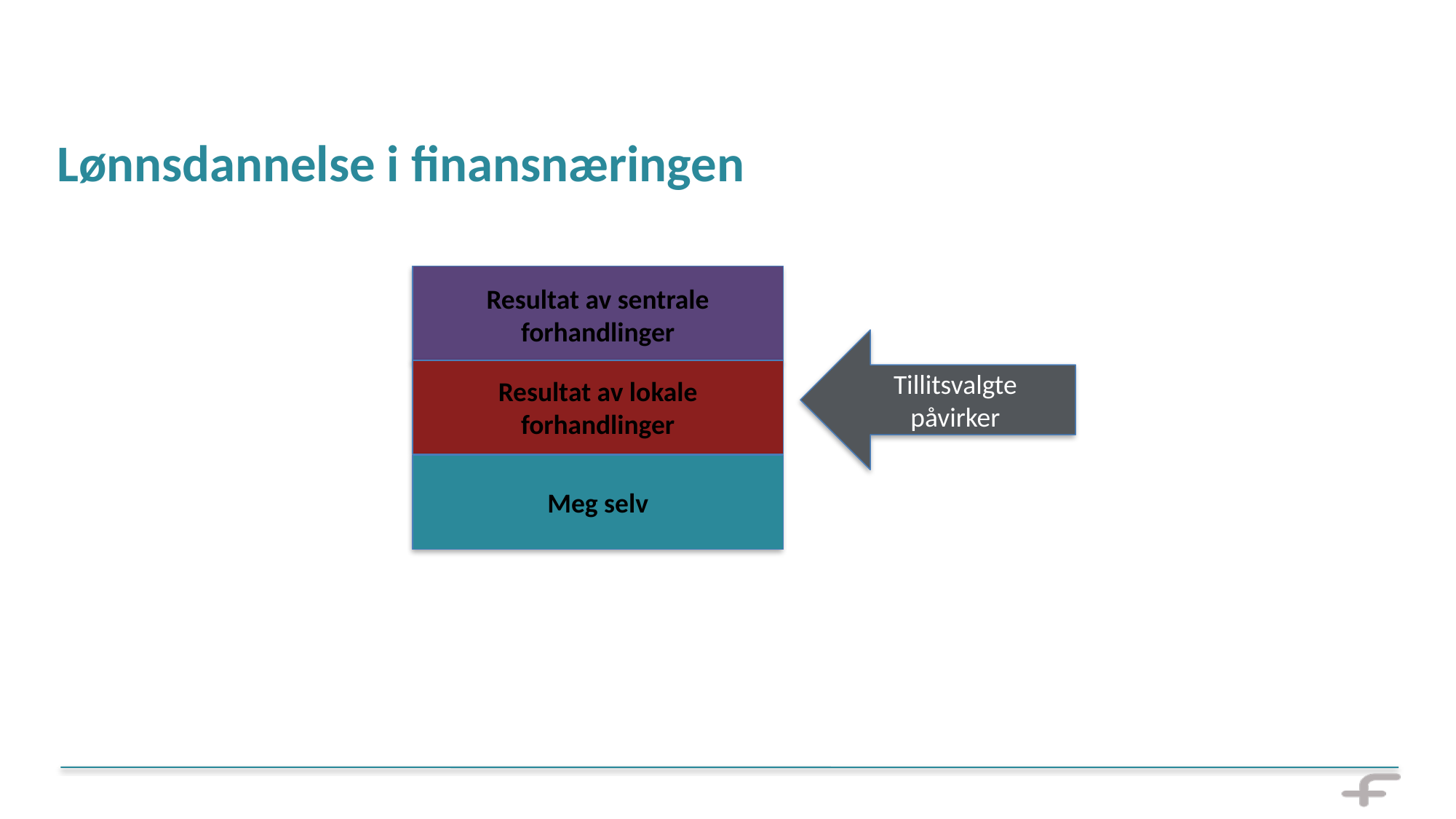

# Lønnsdannelse i finansnæringen

Resultat av sentrale forhandlinger
Tillitsvalgte påvirker
Resultat av lokale forhandlinger
Meg selv